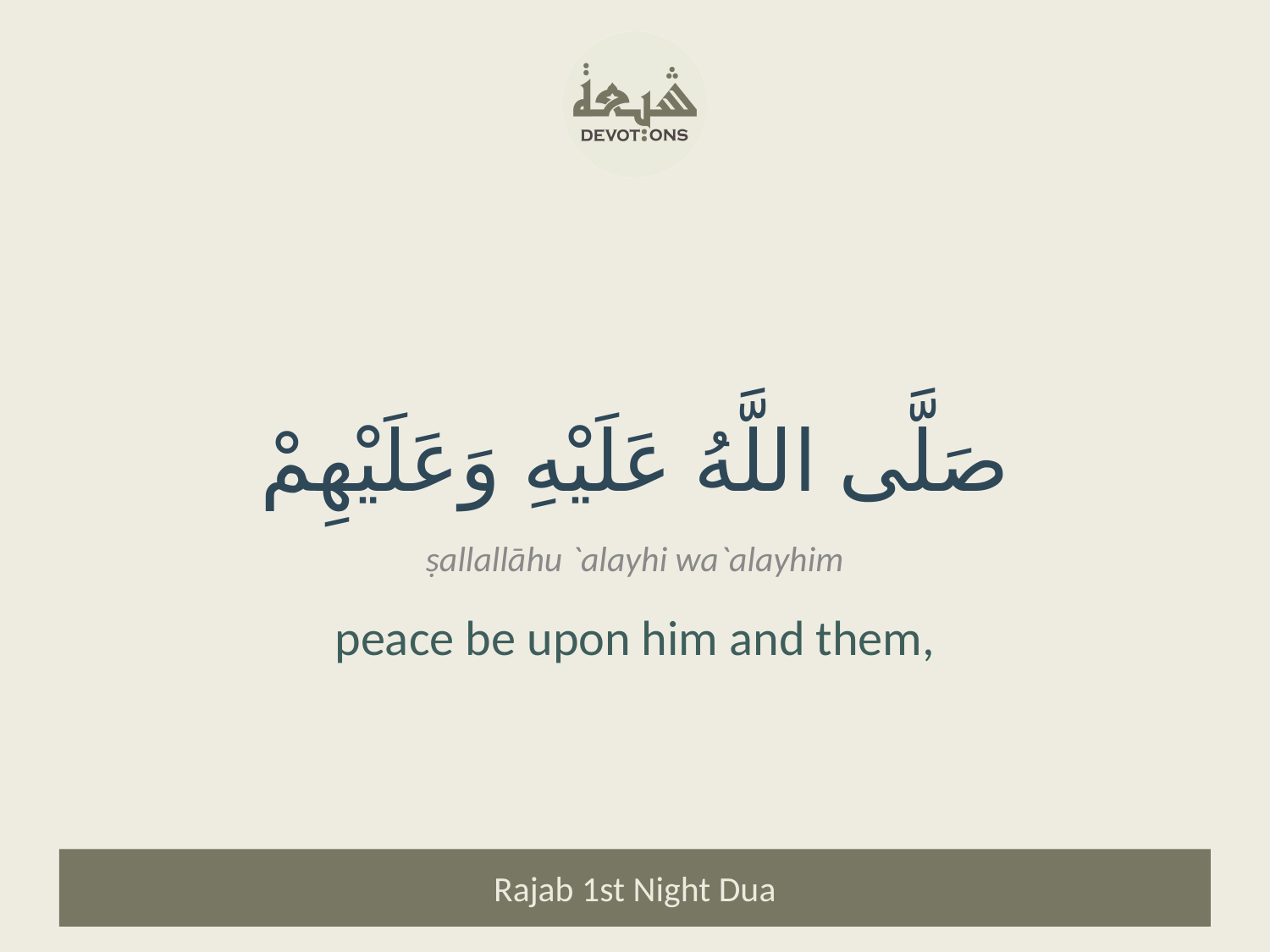

صَلَّى اللَّهُ عَلَيْهِ وَعَلَيْهِمْ
ṣallallāhu `alayhi wa`alayhim
peace be upon him and them,
Rajab 1st Night Dua